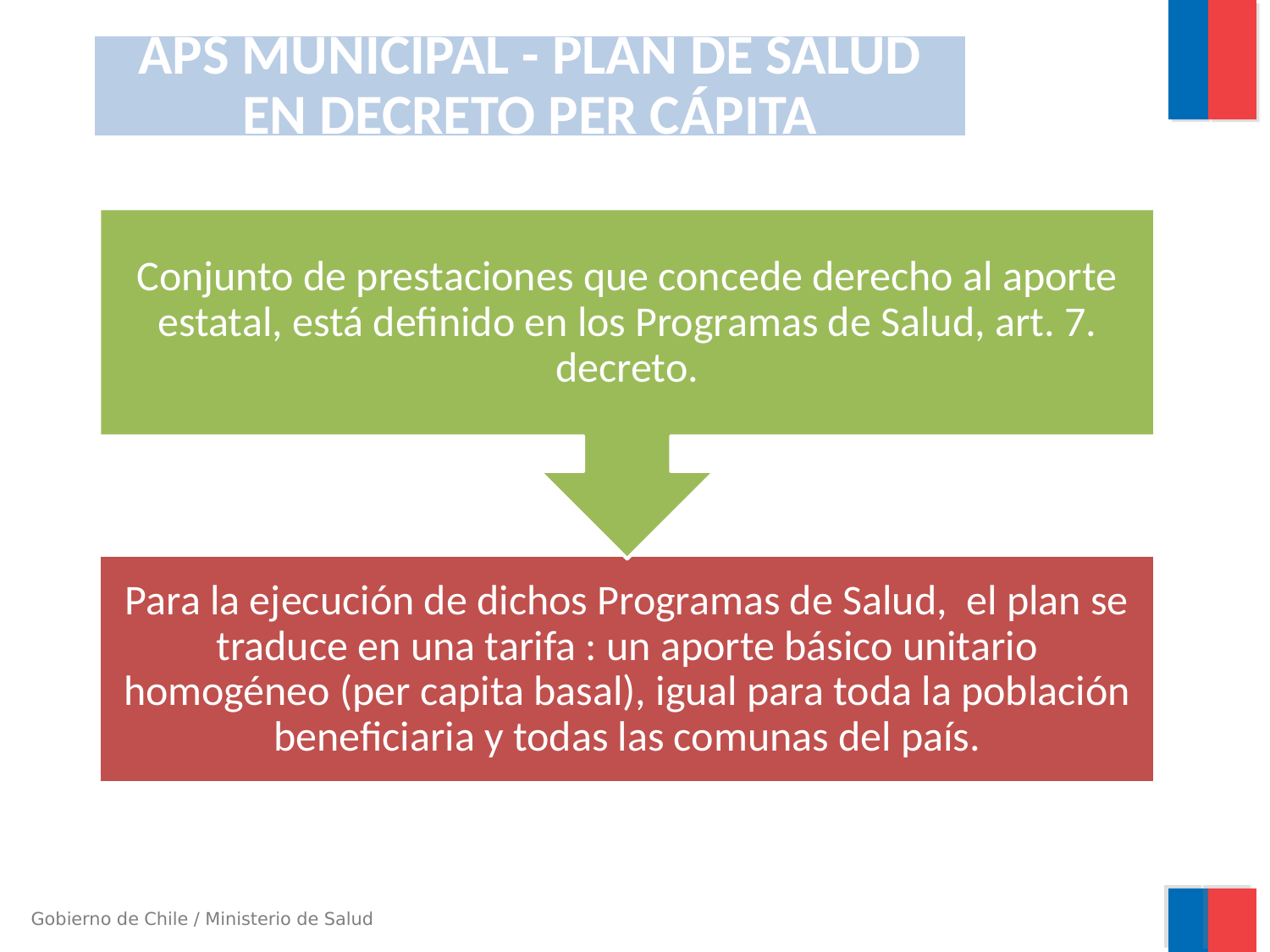

APS MUNICIPAL - PLAN DE SALUD EN DECRETO PER CÁPITA
Para la ejecución de dichos Programas de Salud,  el plan se traduce en una tarifa : un aporte básico unitario homogéneo (per capita basal), igual para toda la población beneficiaria y todas las comunas del país.
Conjunto de prestaciones que concede derecho al aporte estatal, está definido en los Programas de Salud, art. 7. decreto.